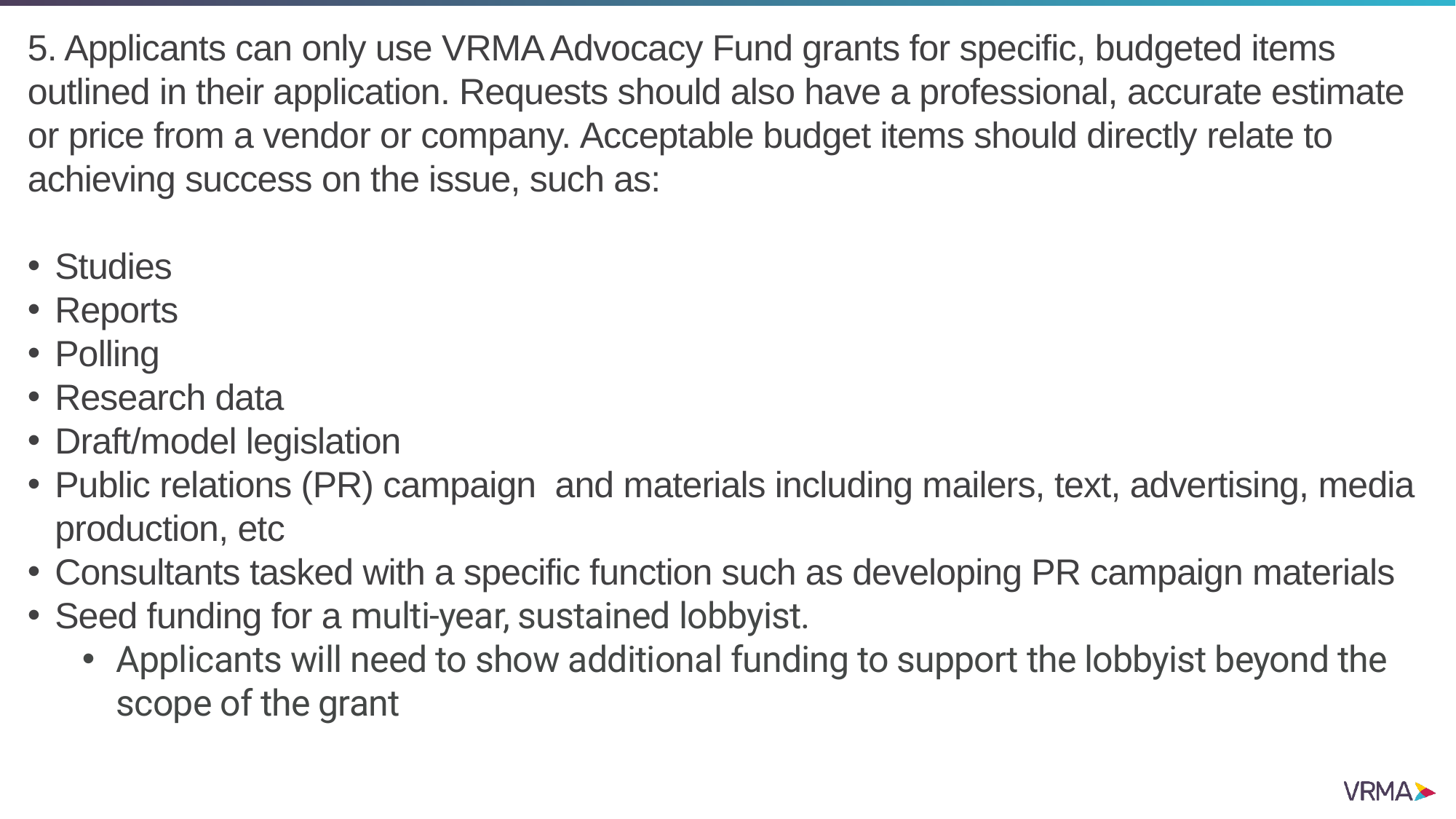

5. Applicants can only use VRMA Advocacy Fund grants for specific, budgeted items outlined in their application. Requests should also have a professional, accurate estimate or price from a vendor or company. Acceptable budget items should directly relate to achieving success on the issue, such as:

Studies
Reports
Polling
Research data
Draft/model legislation
Public relations (PR) campaign  and materials including mailers, text, advertising, media production, etc
Consultants tasked with a specific function such as developing PR campaign materials
Seed funding for a multi-year, sustained lobbyist.
Applicants will need to show additional funding to support the lobbyist beyond the scope of the grant